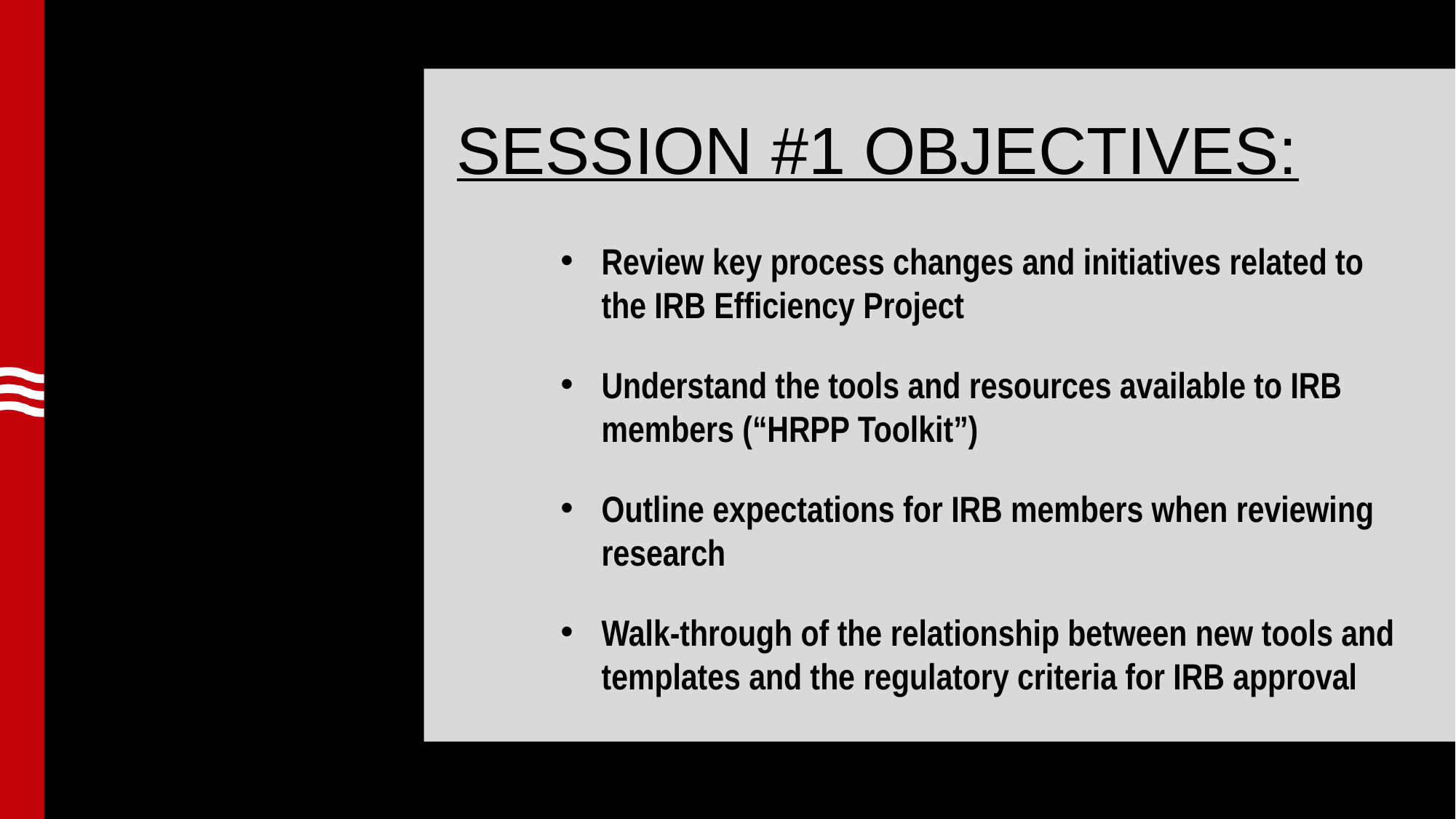

# Session #1 OBJECTIVES:
Review key process changes and initiatives related to the IRB Efficiency Project
Understand the tools and resources available to IRB members (“HRPP Toolkit”)
Outline expectations for IRB members when reviewing research
Walk-through of the relationship between new tools and templates and the regulatory criteria for IRB approval